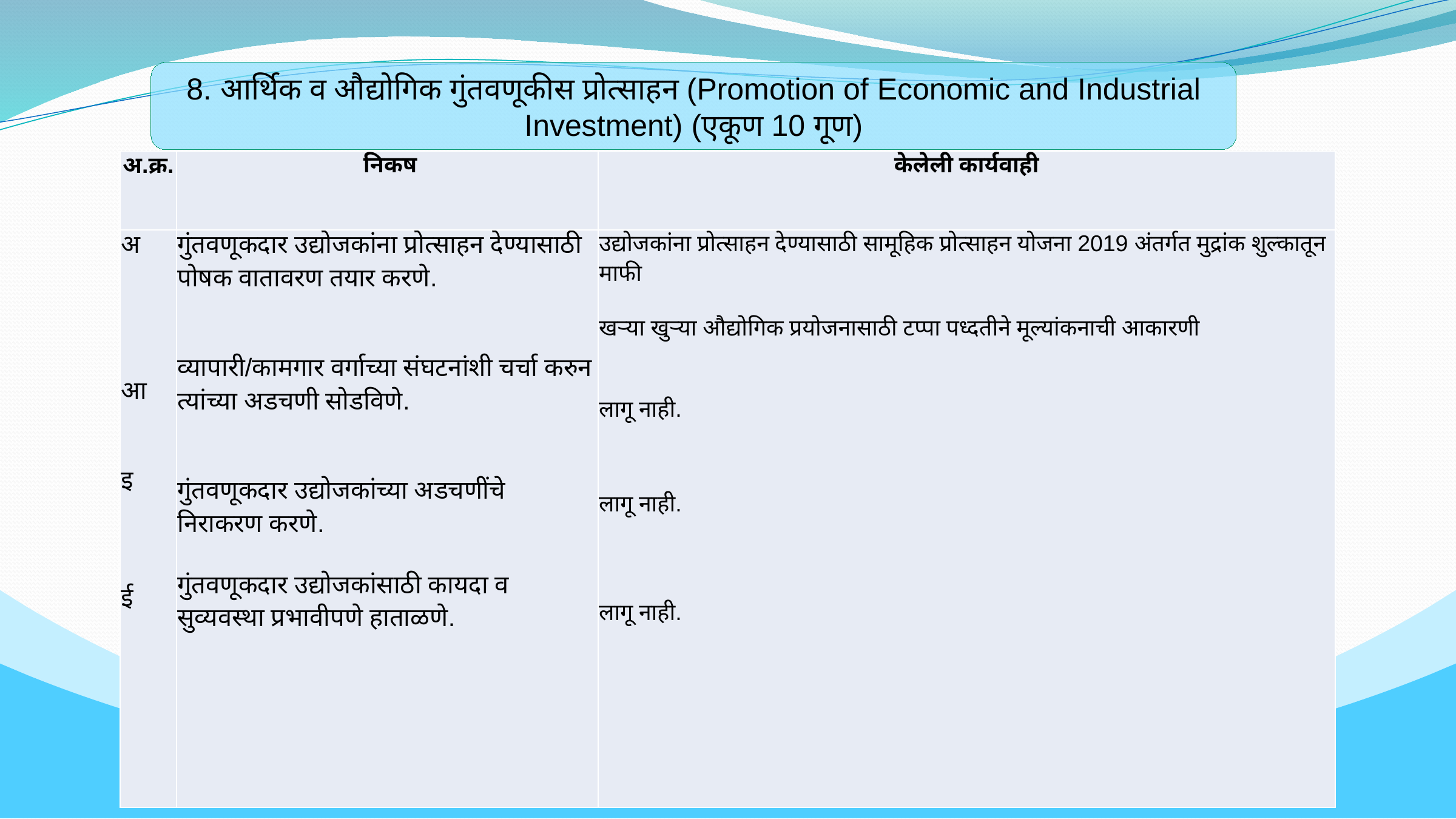

8. आर्थिक व औद्योगिक गुंतवणूकीस प्रोत्साहन (Promotion of Economic and Industrial Investment) (एकूण 10 गूण)
| अ.क्र. | निकष | केलेली कार्यवाही |
| --- | --- | --- |
| अ आ इ ई | गुंतवणूकदार उद्योजकांना प्रोत्साहन देण्यासाठी पोषक वातावरण तयार करणे. व्यापारी/कामगार वर्गाच्या संघटनांशी चर्चा करुन त्यांच्या अडचणी सोडविणे. गुंतवणूकदार उद्योजकांच्या अडचणींचे निराकरण करणे. गुंतवणूकदार उद्योजकांसाठी कायदा व सुव्यवस्था प्रभावीपणे हाताळणे. | उद्योजकांना प्रोत्साहन देण्यासाठी सामूहिक प्रोत्साहन योजना 2019 अंतर्गत मुद्रांक शुल्कातून माफी खऱ्या खुऱ्या औद्योगिक प्रयोजनासाठी टप्पा पध्दतीने मूल्यांकनाची आकारणी लागू नाही. लागू नाही. लागू नाही. |

SRO AMBAD -1
19